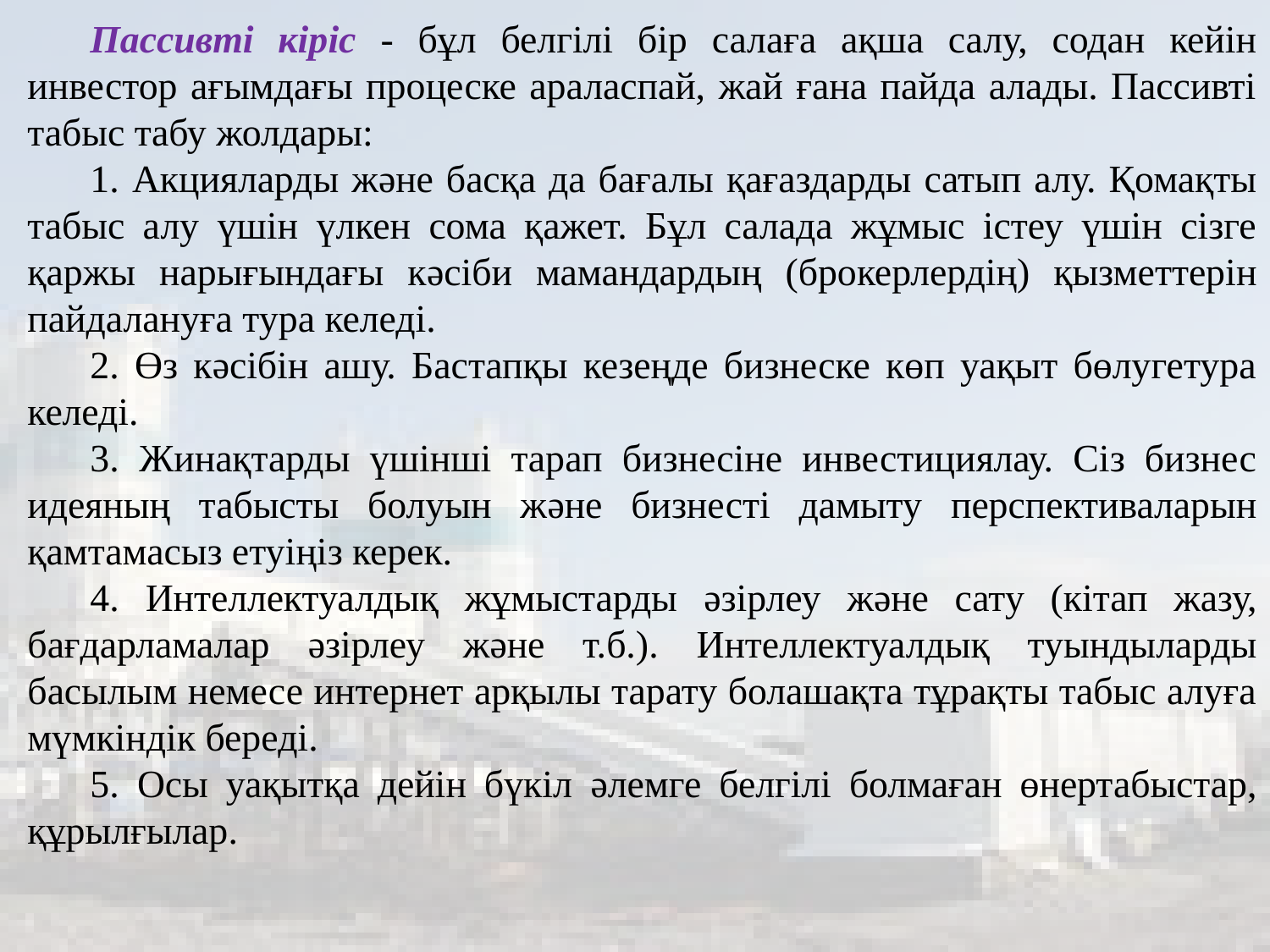

Пассивті кіріс - бұл белгілі бір салаға ақша салу, содан кейін инвестор ағымдағы процеске араласпай, жай ғана пайда алады. Пассивті табыс табу жолдары:
1. Акцияларды жəне басқа да бағалы қағаздарды сатып алу. Қомақты табыс алу үшін үлкен сома қажет. Бұл салада жұмыс істеу үшін сізге қаржы нарығындағы кəсіби мамандардың (брокерлердің) қызметтерін пайдалануға тура келеді.
2. Өз кəсібін ашу. Бастапқы кезеңде бизнеске көп уақыт бөлугетура келеді.
3. Жинақтарды үшінші тарап бизнесіне инвестициялау. Сіз бизнес идеяның табысты болуын жəне бизнесті дамыту перспективаларын қамтамасыз етуіңіз керек.
4. Интеллектуалдық жұмыстарды əзірлеу жəне сату (кітап жазу, бағдарламалар əзірлеу жəне т.б.). Интеллектуалдық туындыларды басылым немесе интернет арқылы тарату болашақта тұрақты табыс алуға мүмкіндік береді.
5. Осы уақытқа дейін бүкіл əлемге белгілі болмаған өнертабыстар, құрылғылар.